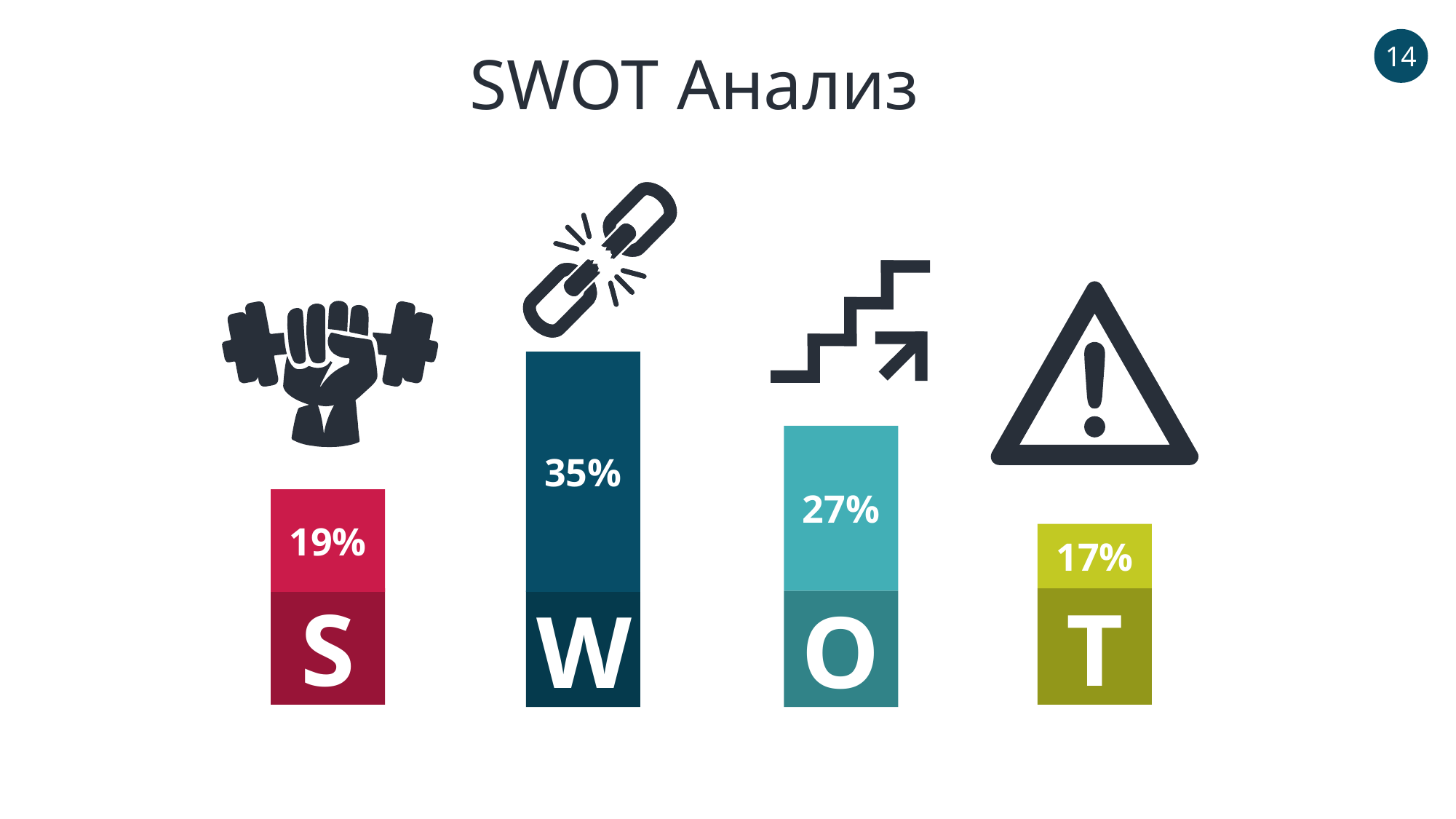

14
SWOT Анализ

35%
27%
19%
17%
T
S
W
O